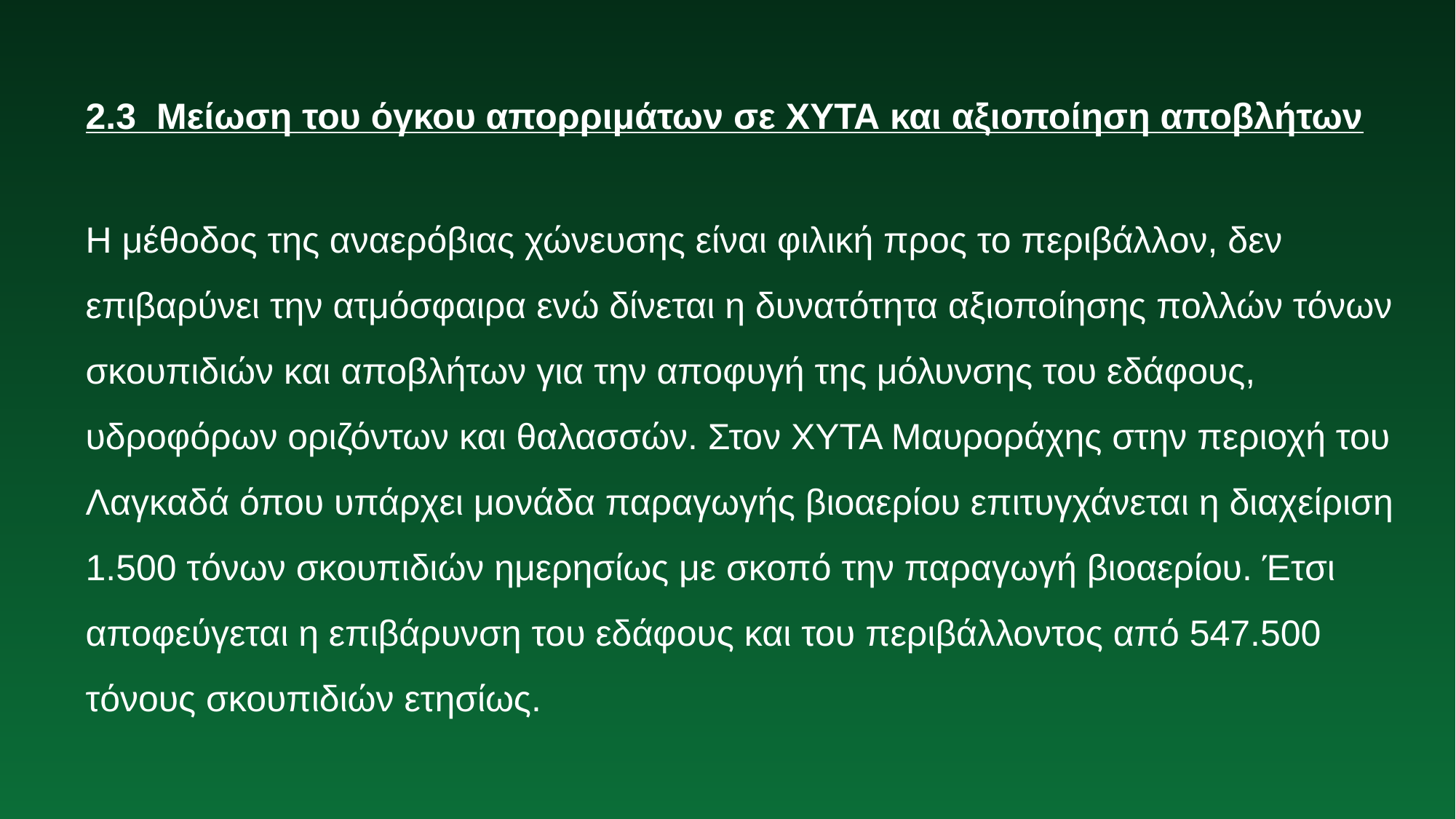

2.3  Μείωση του όγκου απορριμάτων σε ΧΥΤΑ και αξιοποίηση αποβλήτων

Η μέθοδος της αναερόβιας χώνευσης είναι φιλική προς το περιβάλλον, δεν επιβαρύνει την ατμόσφαιρα ενώ δίνεται η δυνατότητα αξιοποίησης πολλών τόνων σκουπιδιών και αποβλήτων για την αποφυγή της μόλυνσης του εδάφους, υδροφόρων οριζόντων και θαλασσών. Στον ΧΥΤΑ Μαυροράχης στην περιοχή του Λαγκαδά όπου υπάρχει μονάδα παραγωγής βιοαερίου επιτυγχάνεται η διαχείριση 1.500 τόνων σκουπιδιών ημερησίως με σκοπό την παραγωγή βιοαερίου. Έτσι αποφεύγεται η επιβάρυνση του εδάφους και του περιβάλλοντος από 547.500 τόνους σκουπιδιών ετησίως.